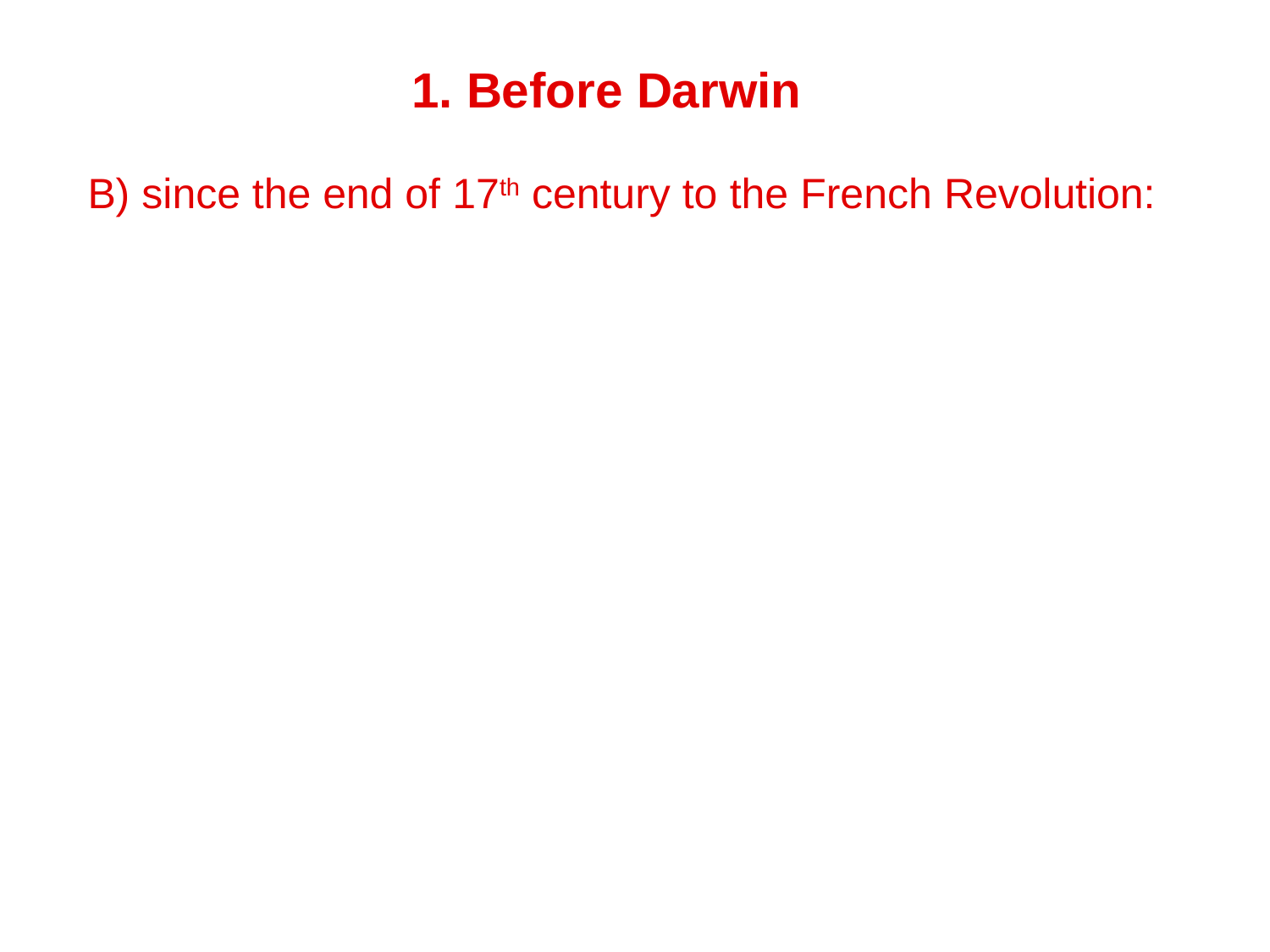

1. Before Darwin
B) since the end of 17th century to the French Revolution: